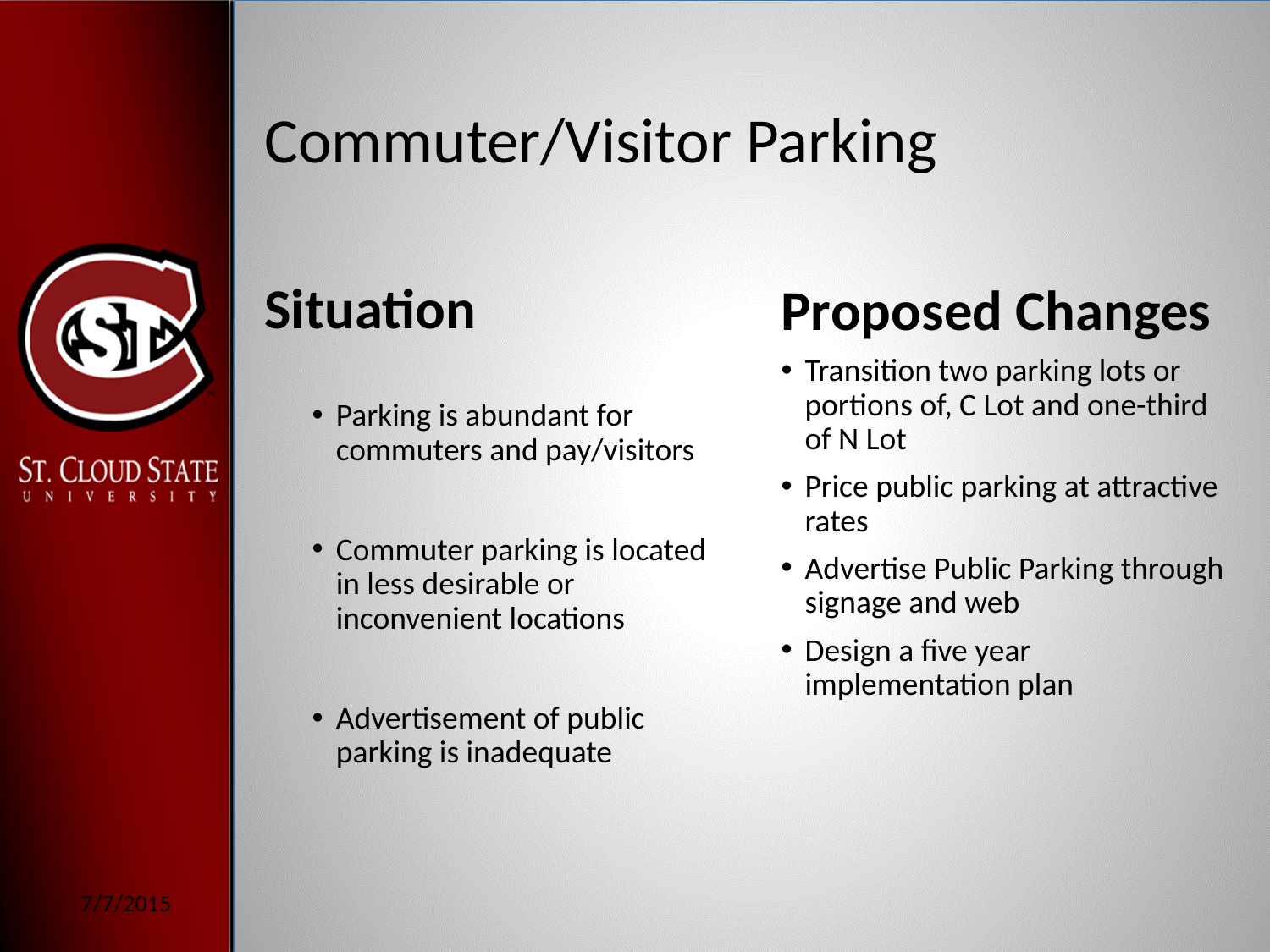

# Commuter/Visitor Parking
Situation
Proposed Changes

Parking is abundant for commuters and pay/visitors

Commuter parking is located in less desirable or inconvenient locations

Advertisement of public parking is inadequate

Transition two parking lots or portions of, C Lot and one-third of N Lot
Price public parking at attractive rates
Advertise Public Parking through signage and web
Design a five year implementation plan